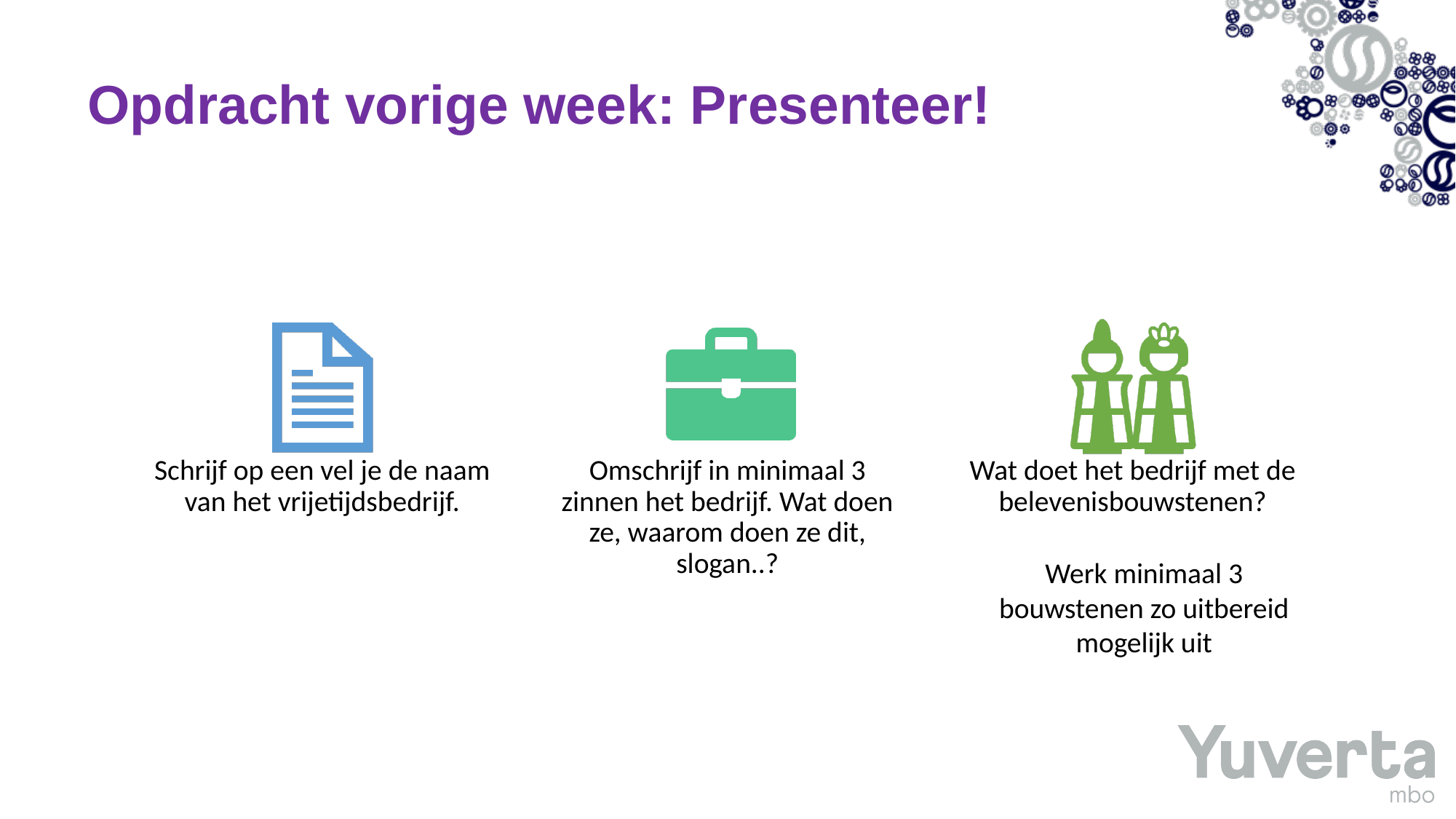

# Opdracht vorige week: Presenteer!
Schrijf op een vel je de naam van het vrijetijdsbedrijf.
Omschrijf in minimaal 3 zinnen het bedrijf. Wat doen ze, waarom doen ze dit, slogan..?
Wat doet het bedrijf met de belevenisbouwstenen?
Werk minimaal 3 bouwstenen zo uitbereid mogelijk uit